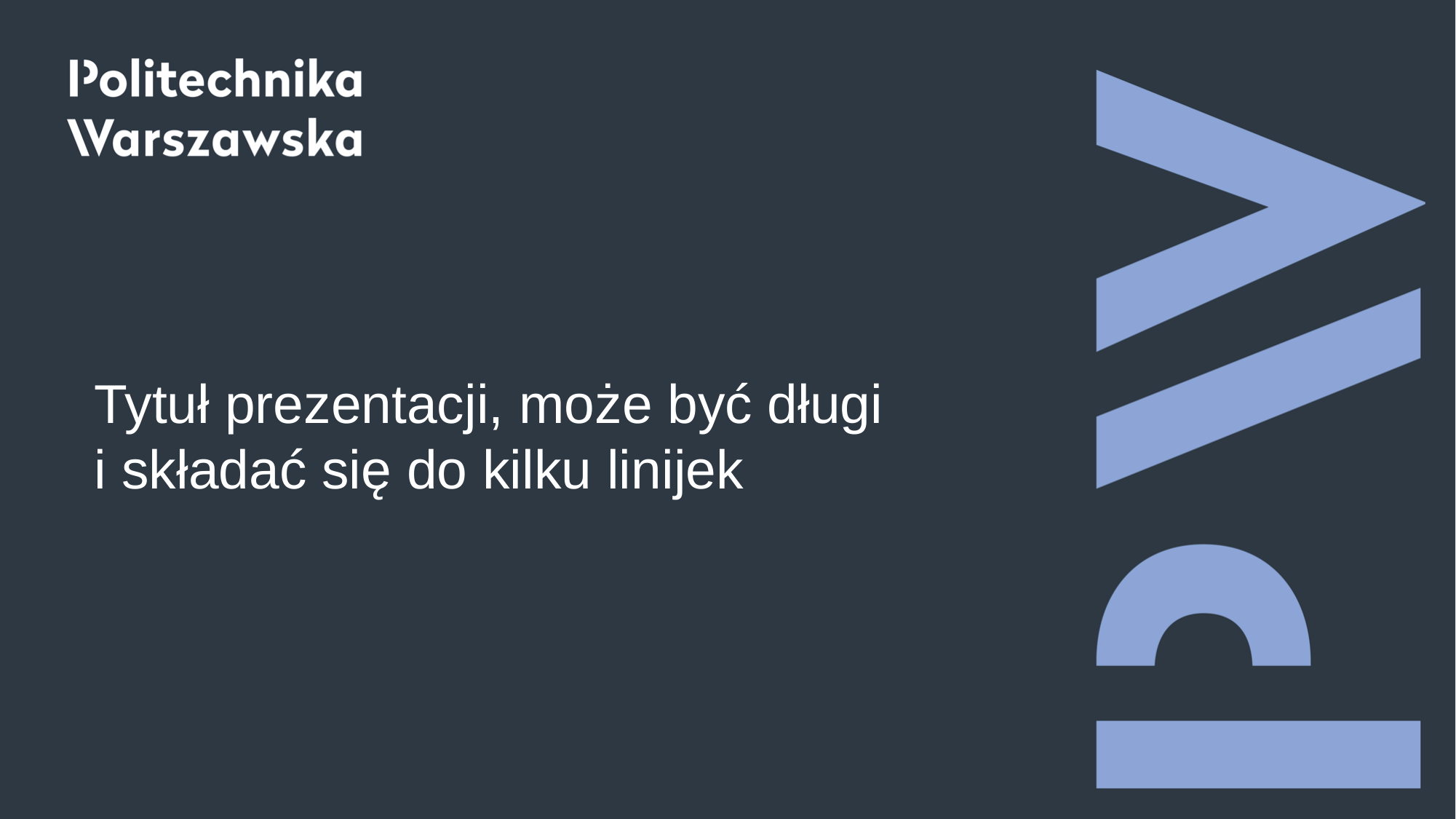

Tytuł prezentacji, może być długi
i składać się do kilku linijek